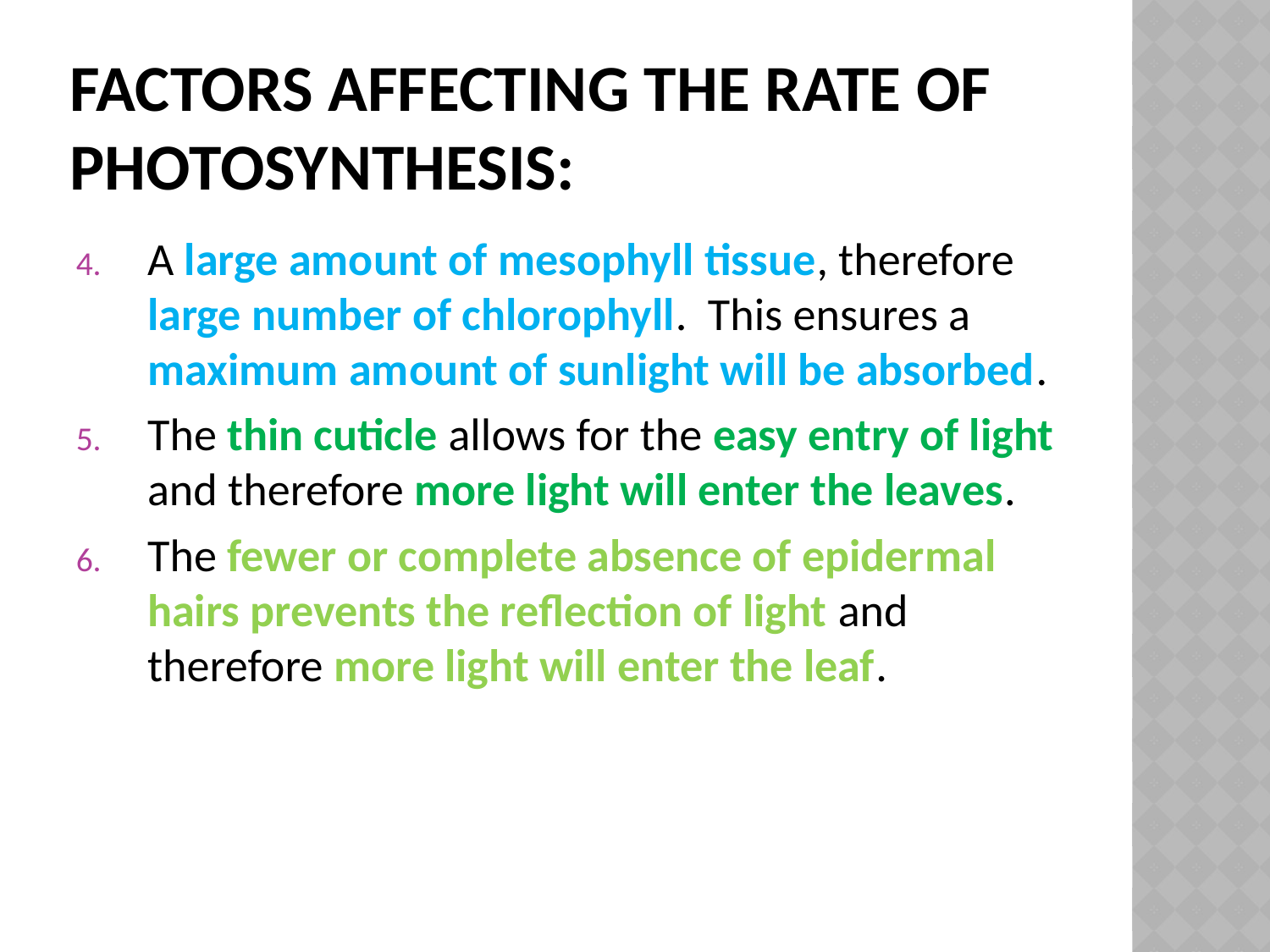

# Factors affecting the rate of photosynthesis:
A large amount of mesophyll tissue, therefore large number of chlorophyll.  This ensures a maximum amount of sunlight will be absorbed.
The thin cuticle allows for the easy entry of light and therefore more light will enter the leaves.
The fewer or complete absence of epidermal hairs prevents the reflection of light and therefore more light will enter the leaf.